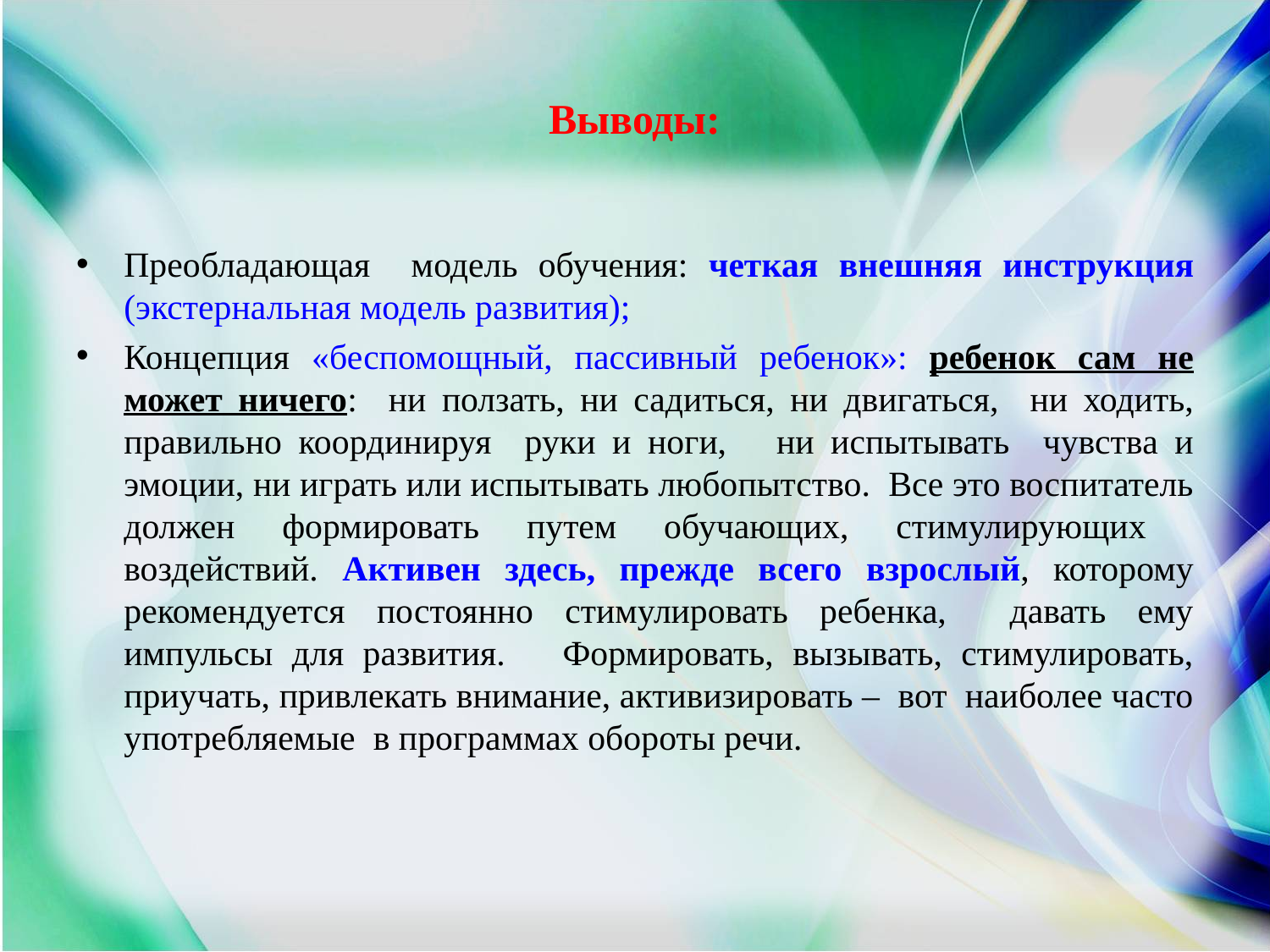

Выводы:

Преобладающая  модель обучения: четкая внешняя инструкция (экстернальная модель развития);
Концепция «беспомощный, пассивный ребенок»: ребенок сам не может ничего:  ни ползать, ни садиться, ни двигаться,  ни ходить, правильно координируя  руки и ноги,   ни испытывать  чувства и эмоции, ни играть или испытывать любопытство.  Все это воспитатель должен формировать путем обучающих, стимулирующих  воздействий. Активен здесь, прежде всего взрослый, которому рекомендуется постоянно стимулировать ребенка,  давать ему импульсы для развития.   Формировать, вызывать, стимулировать, приучать, привлекать внимание, активизировать –  вот  наиболее часто употребляемые  в программах обороты речи.